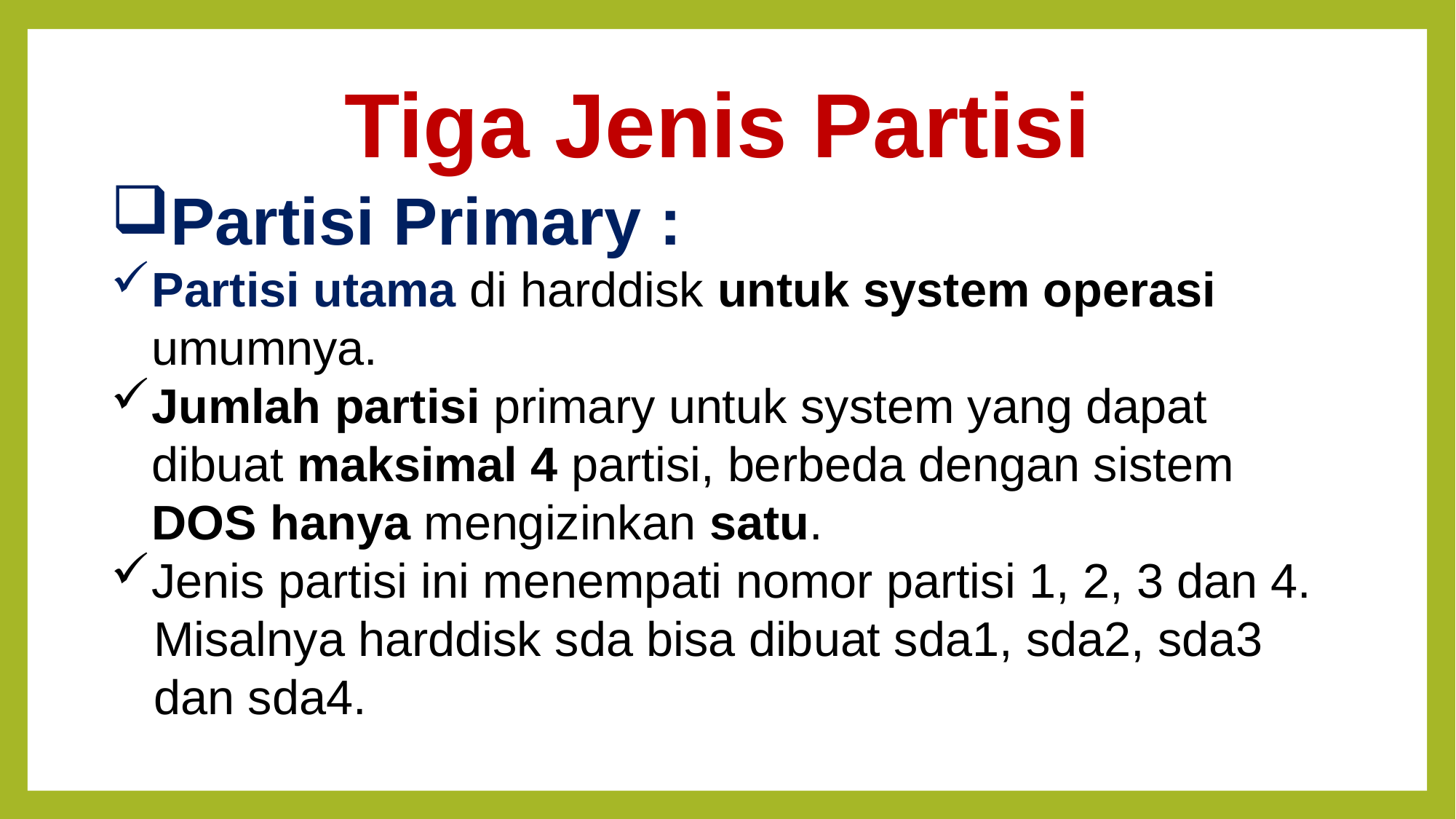

Tiga Jenis Partisi
Partisi Primary :
Partisi utama di harddisk untuk system operasi umumnya.
Jumlah partisi primary untuk system yang dapat dibuat maksimal 4 partisi, berbeda dengan sistem DOS hanya mengizinkan satu.
Jenis partisi ini menempati nomor partisi 1, 2, 3 dan 4.
Misalnya harddisk sda bisa dibuat sda1, sda2, sda3 dan sda4.